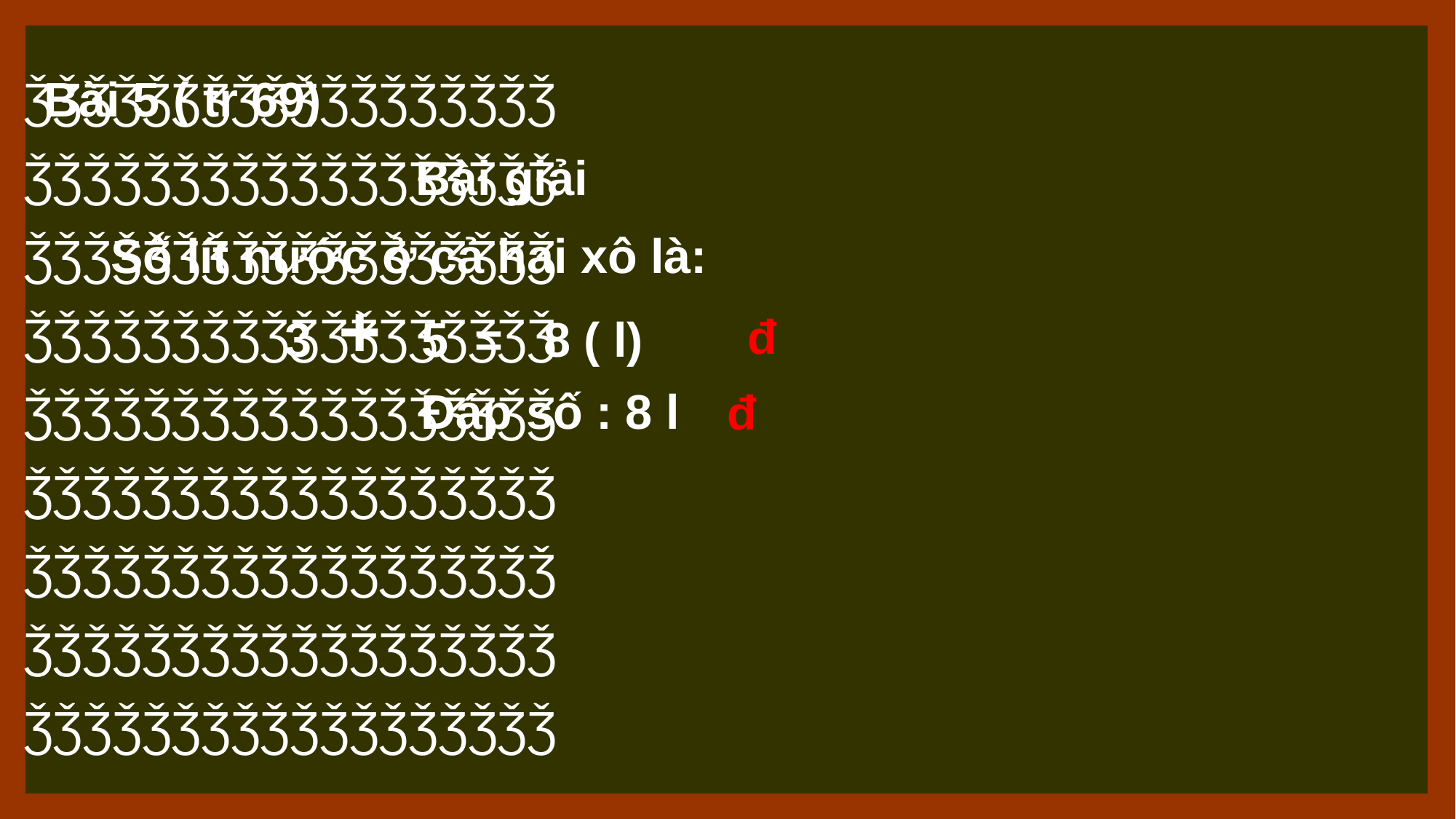

ǮǮǮǮǮǮǮǮǮǮǮǮǮǮǮǮǮǮ
ǮǮǮǮǮǮǮǮǮǮǮǮǮǮǮǮǮǮ
ǮǮǮǮǮǮǮǮǮǮǮǮǮǮǮǮǮǮ
ǮǮǮǮǮǮǮǮǮǮǮǮǮǮǮǮǮǮ
ǮǮǮǮǮǮǮǮǮǮǮǮǮǮǮǮǮǮ
ǮǮǮǮǮǮǮǮǮǮǮǮǮǮǮǮǮǮ
ǮǮǮǮǮǮǮǮǮǮǮǮǮǮǮǮǮǮ
ǮǮǮǮǮǮǮǮǮǮǮǮǮǮǮǮǮǮ
ǮǮǮǮǮǮǮǮǮǮǮǮǮǮǮǮǮǮ
Bài 5 ( tr 69)
Bài giải
Số lít nước ở cả hai xô là:
3  +  5  =   8 ( l)
đ
Đáp số : 8 l
đ